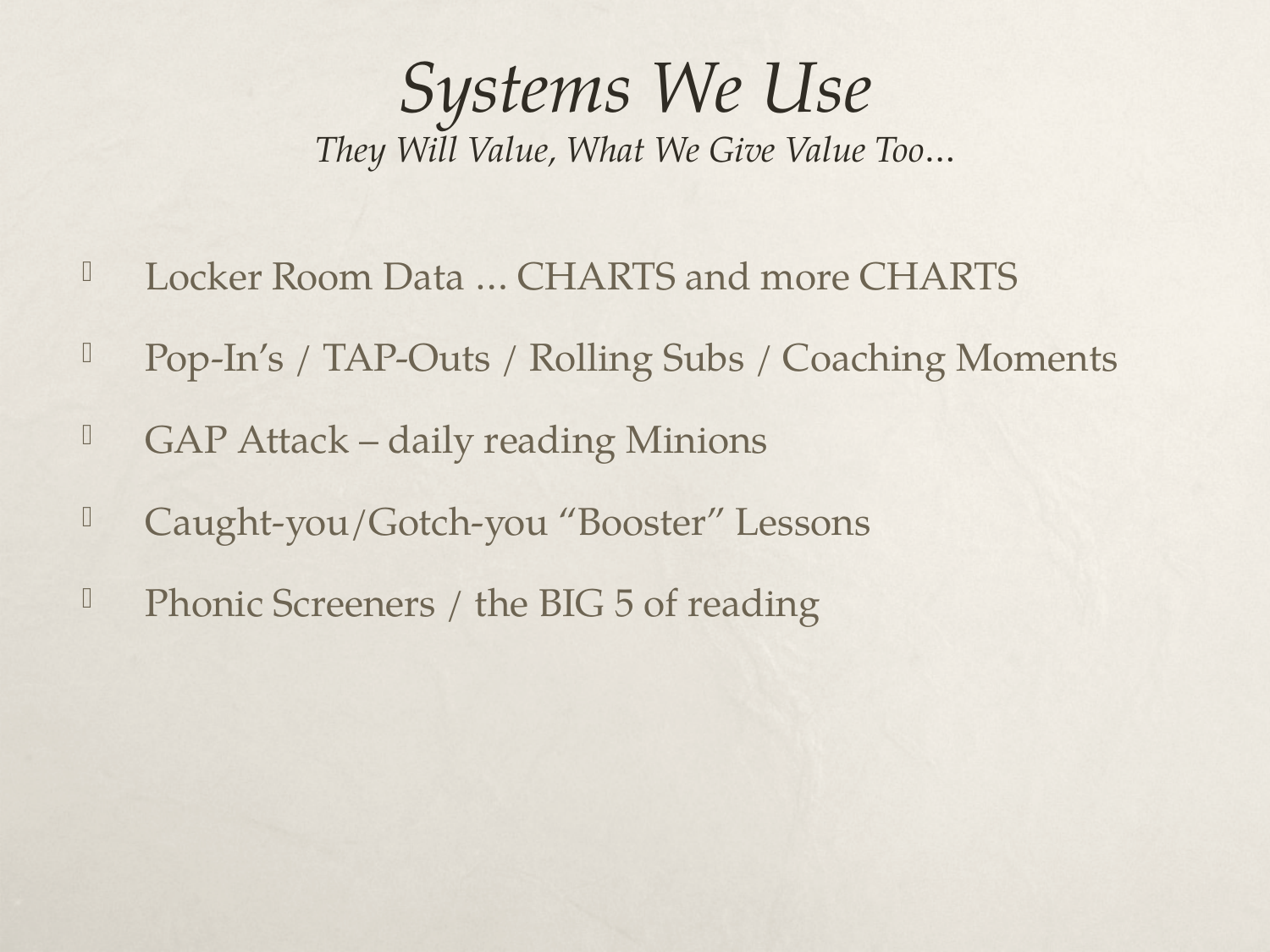

# Systems We Use They Will Value, What We Give Value Too…
Locker Room Data … CHARTS and more CHARTS
Pop-In’s / TAP-Outs / Rolling Subs / Coaching Moments
GAP Attack – daily reading Minions
Caught-you/Gotch-you “Booster” Lessons
Phonic Screeners / the BIG 5 of reading